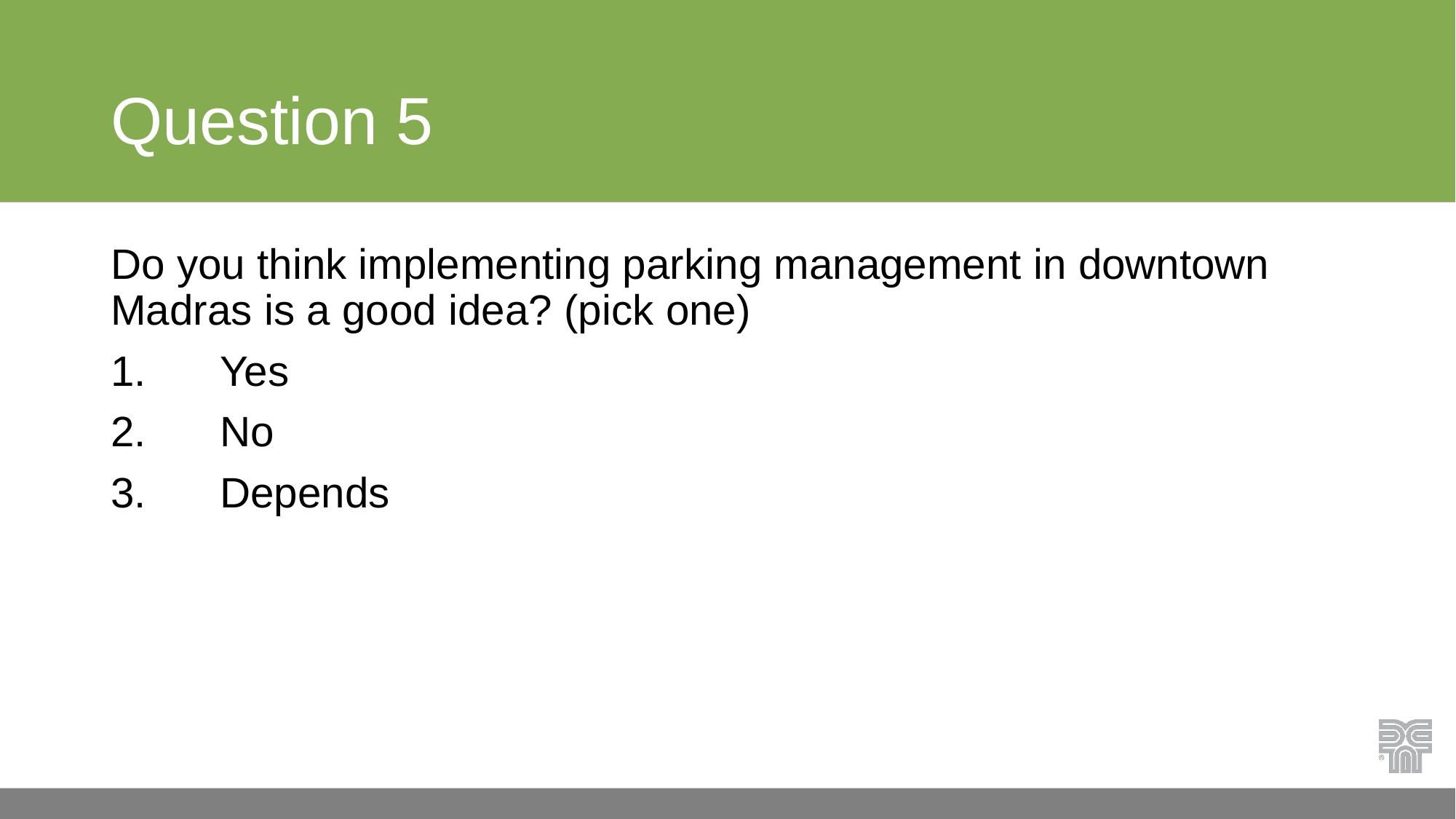

# Question 5
Do you think implementing parking management in downtown Madras is a good idea? (pick one)
1.	Yes
2.	No
3.	Depends